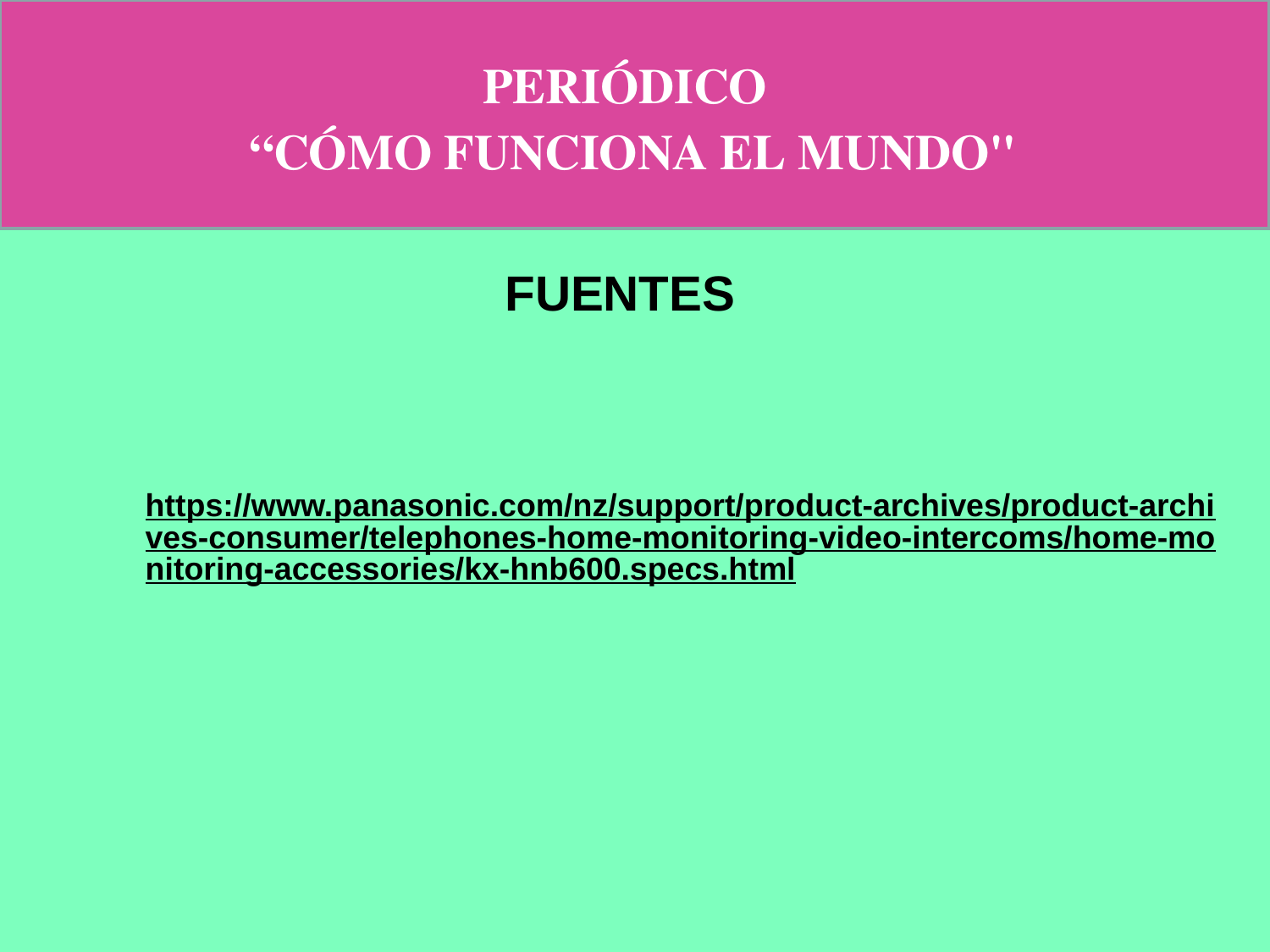

PERIÓDICO ​
“CÓMO FUNCIONA EL MUNDO"​
# FUENTES
https://www.panasonic.com/nz/support/product-archives/product-archives-consumer/telephones-home-monitoring-video-intercoms/home-monitoring-accessories/kx-hnb600.specs.html